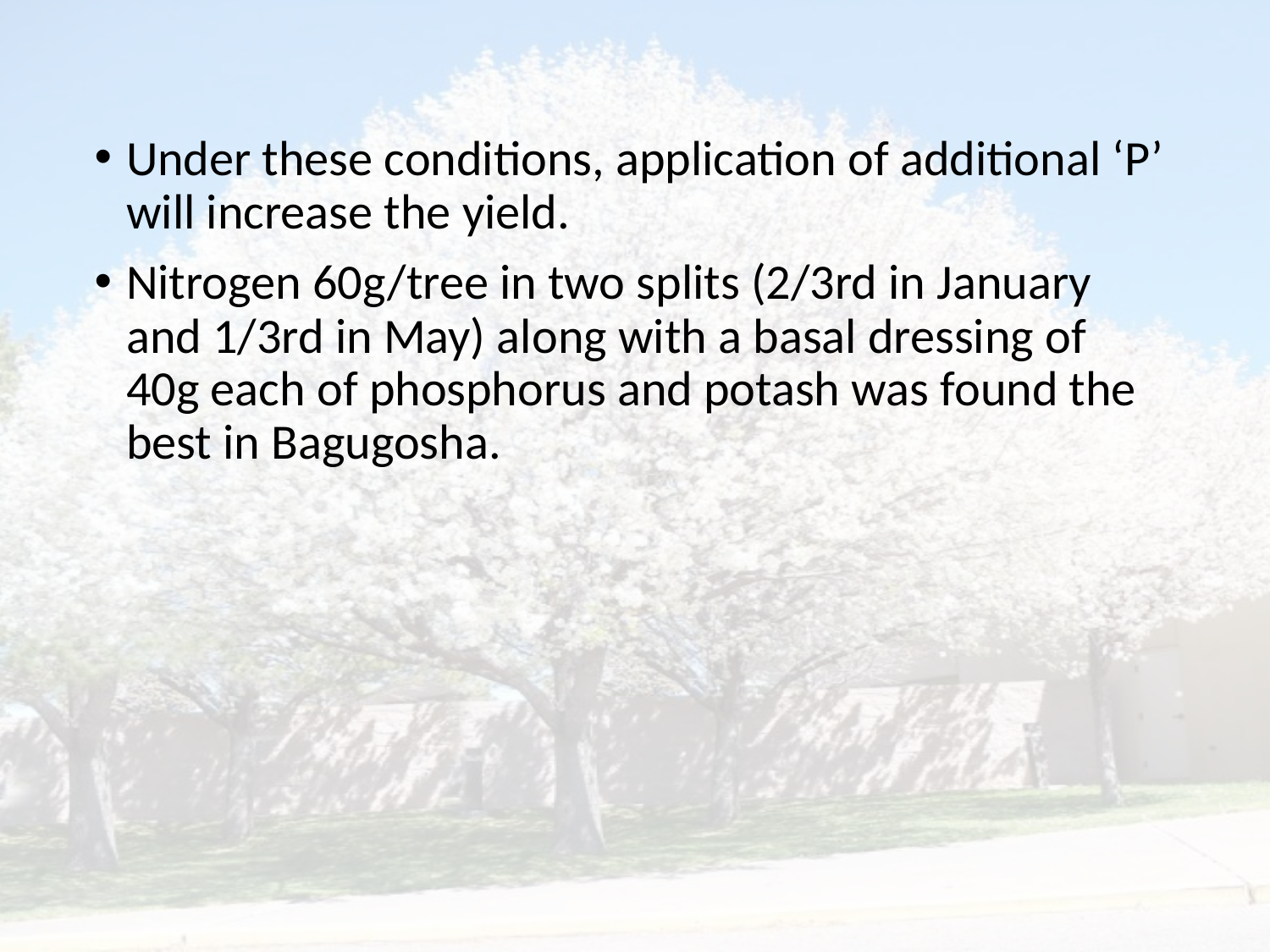

Under these conditions, application of additional ‘P’ will increase the yield.
Nitrogen 60g/tree in two splits (2/3rd in January and 1/3rd in May) along with a basal dressing of 40g each of phosphorus and potash was found the best in Bagugosha.